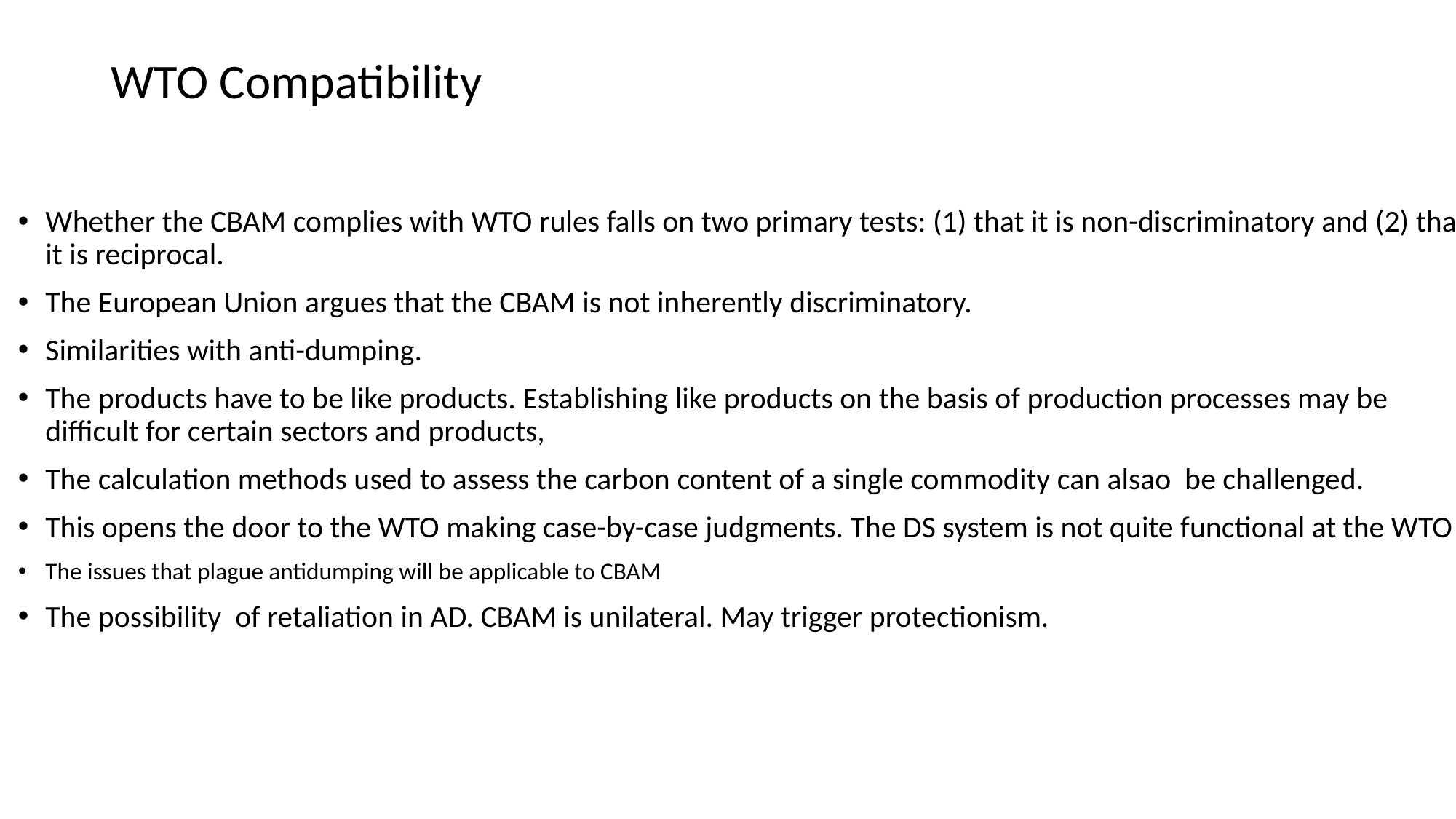

# WTO Compatibility

Whether the CBAM complies with WTO rules falls on two primary tests: (1) that it is non-discriminatory and (2) that it is reciprocal.
The European Union argues that the CBAM is not inherently discriminatory.
Similarities with anti-dumping.
The products have to be like products. Establishing like products on the basis of production processes may be difficult for certain sectors and products,
The calculation methods used to assess the carbon content of a single commodity can alsao  be challenged.
This opens the door to the WTO making case-by-case judgments. The DS system is not quite functional at the WTO
The issues that plague antidumping will be applicable to CBAM
The possibility  of retaliation in AD. CBAM is unilateral. May trigger protectionism.